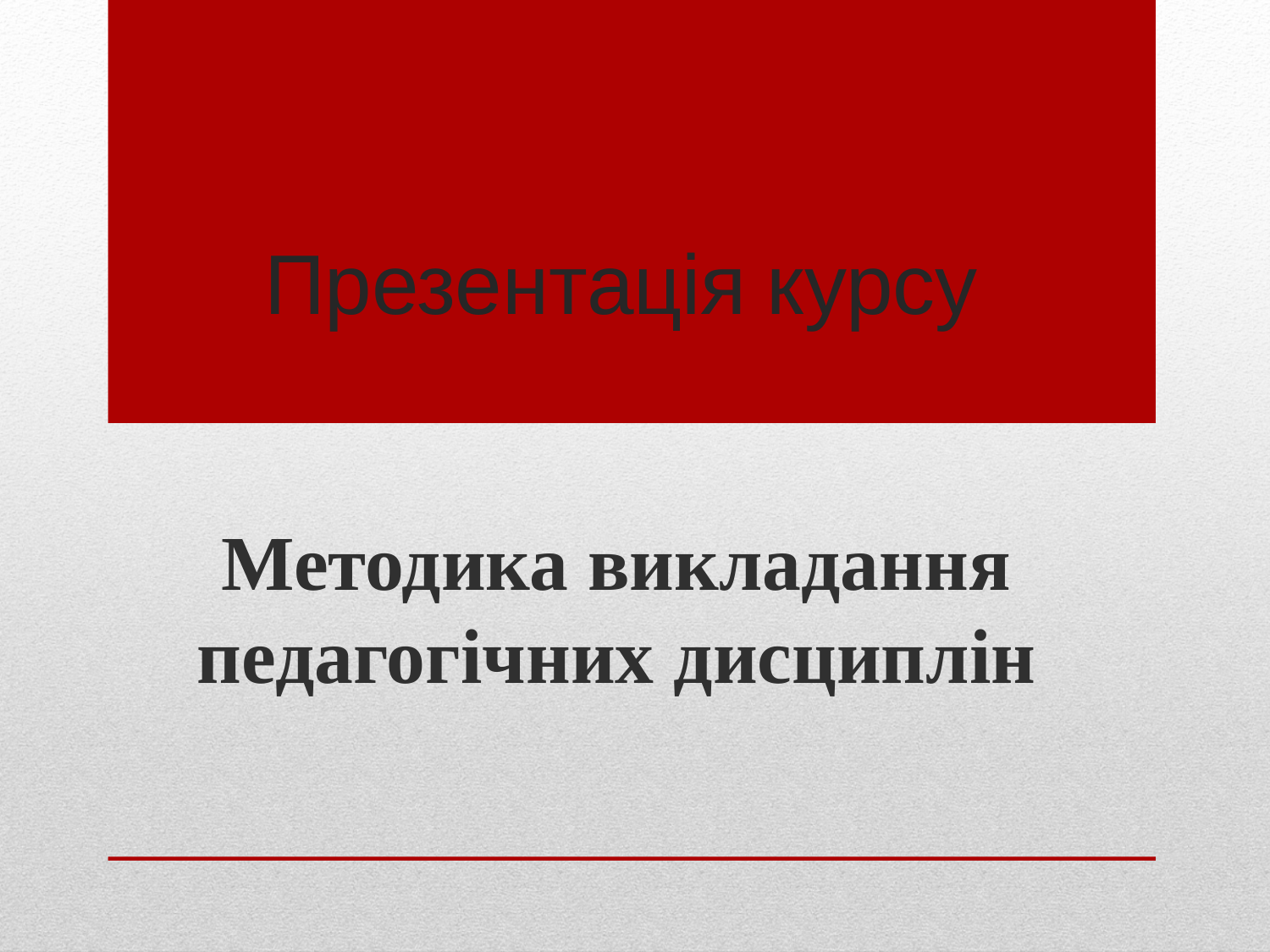

# Презентація курсу
Методика викладання педагогічних дисциплін